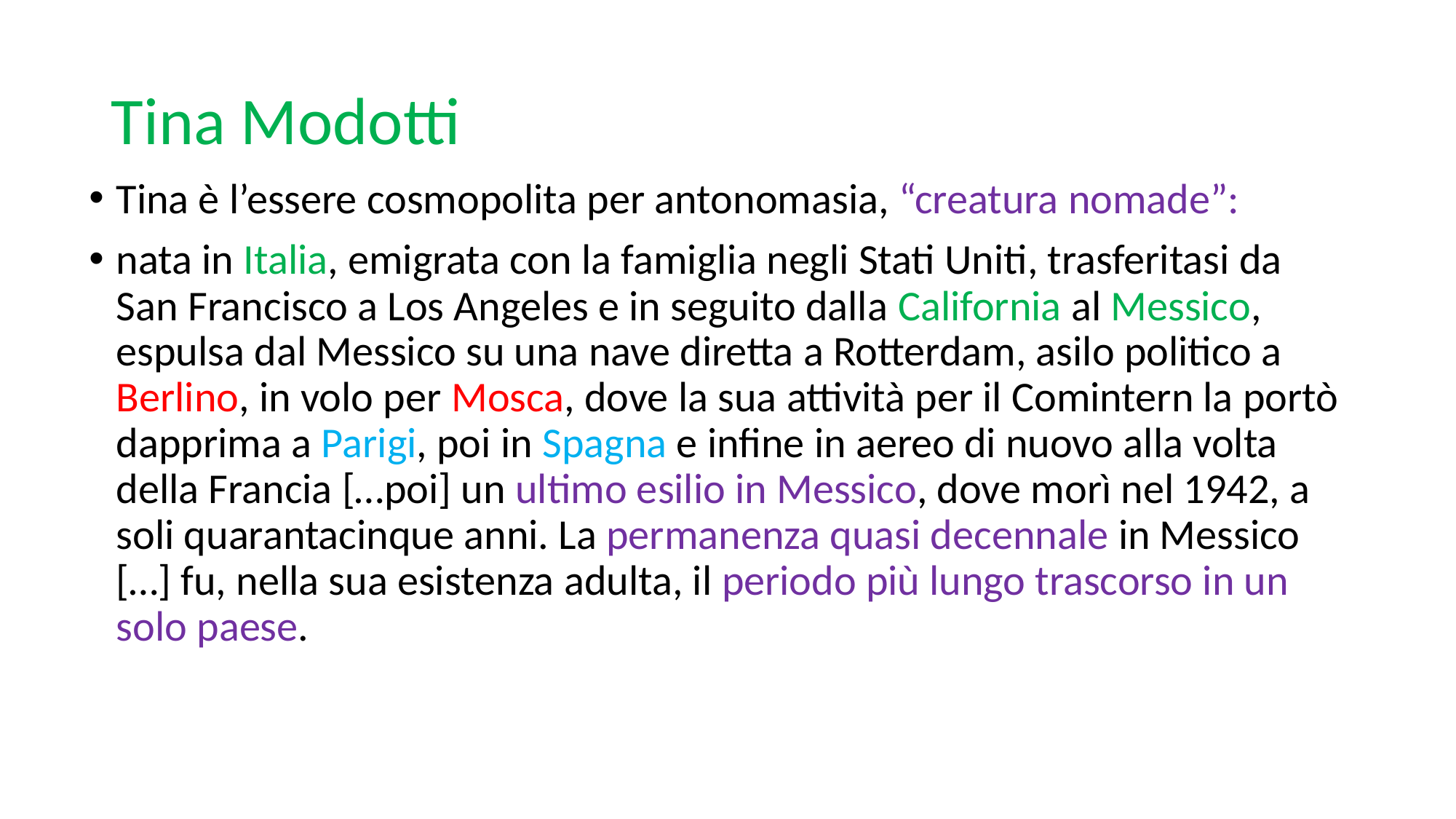

# Tina Modotti
Tina è l’essere cosmopolita per antonomasia, “creatura nomade”:
nata in Italia, emigrata con la famiglia negli Stati Uniti, trasferitasi da San Francisco a Los Angeles e in seguito dalla California al Messico, espulsa dal Messico su una nave diretta a Rotterdam, asilo politico a Berlino, in volo per Mosca, dove la sua attività per il Comintern la portò dapprima a Parigi, poi in Spagna e infine in aereo di nuovo alla volta della Francia […poi] un ultimo esilio in Messico, dove morì nel 1942, a soli quarantacinque anni. La permanenza quasi decennale in Messico […] fu, nella sua esistenza adulta, il periodo più lungo trascorso in un solo paese.